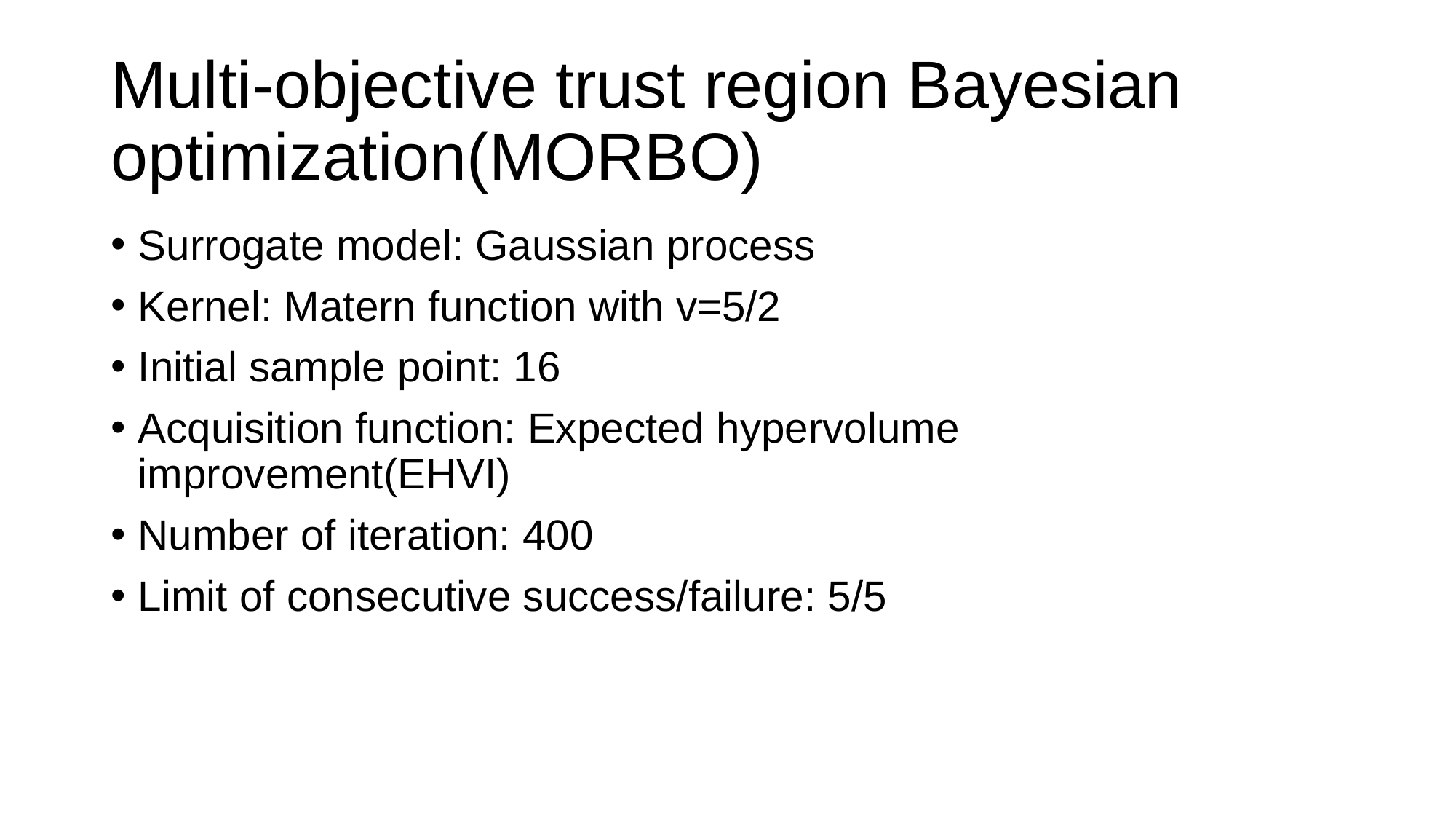

# Multi-objective trust region Bayesian optimization(MORBO)
Surrogate model: Gaussian process
Kernel: Matern function with v=5/2
Initial sample point: 16
Acquisition function: Expected hypervolume improvement(EHVI)
Number of iteration: 400
Limit of consecutive success/failure: 5/5